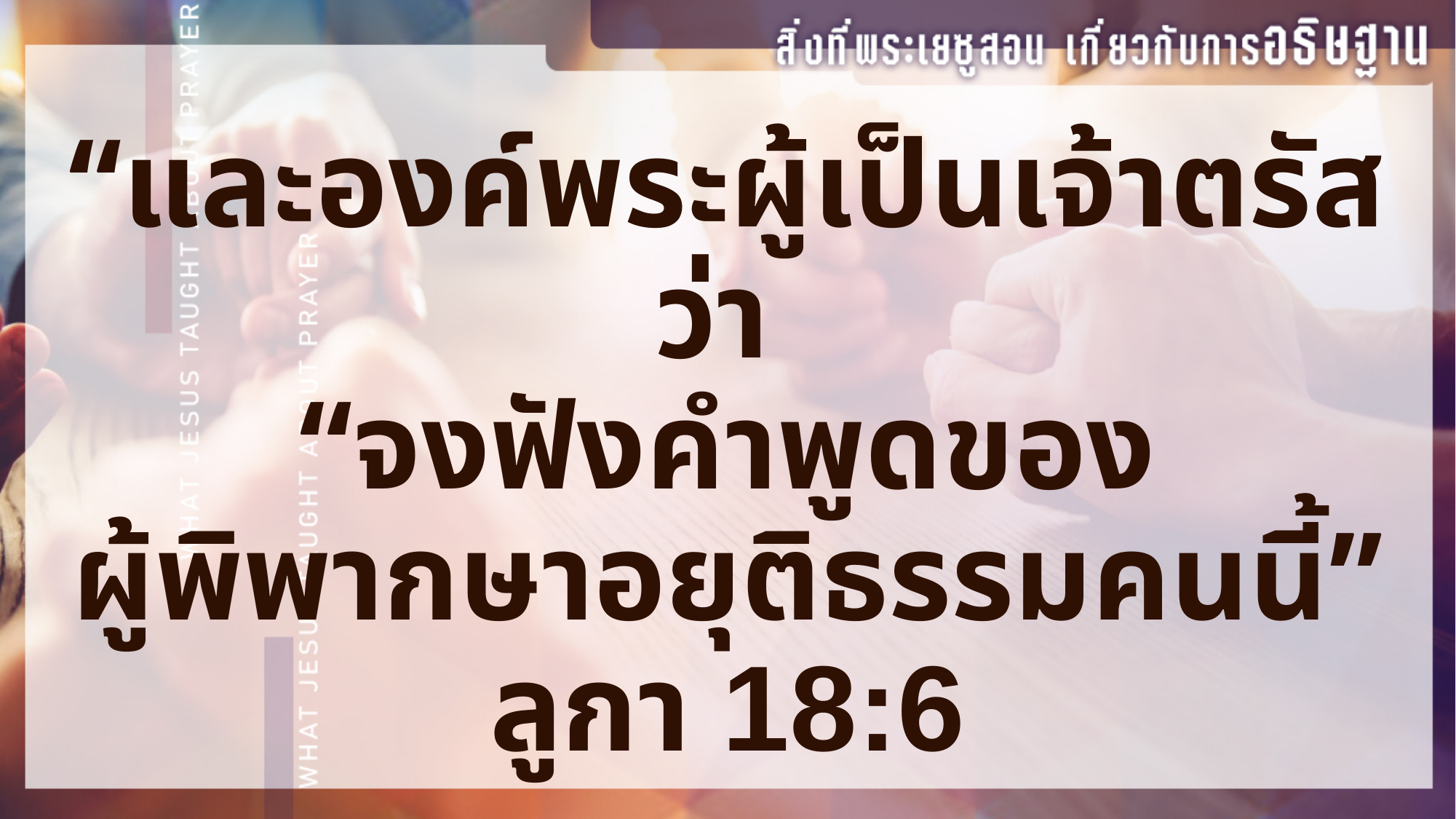

“และองค์พระผู้เป็นเจ้าตรัสว่า
“จงฟังคำพูดของ
ผู้พิพากษาอยุติธรรมคนนี้”
ลูกา 18:6